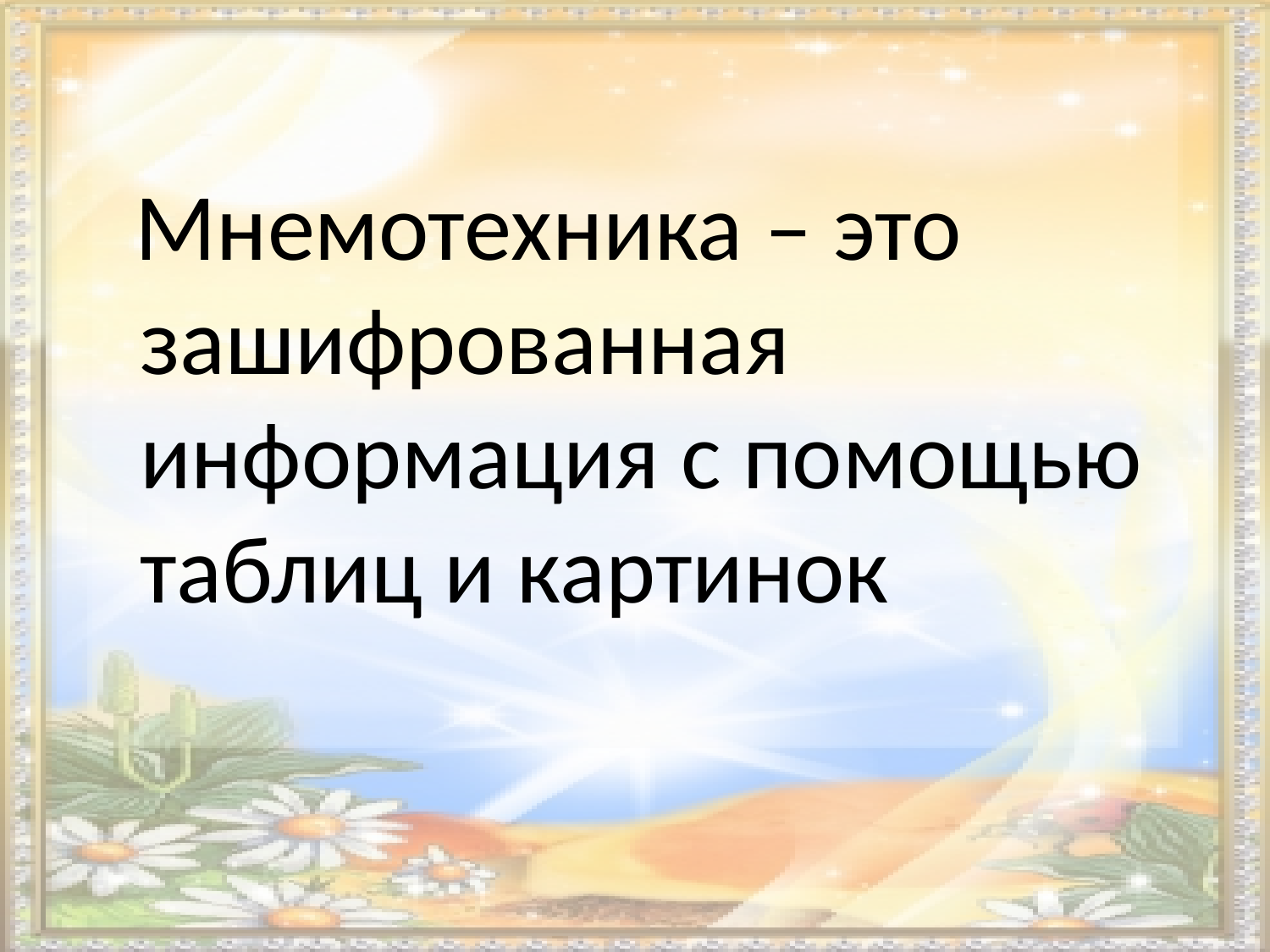

#
  Мнемотехника – это зашифрованная информация с помощью таблиц и картинок